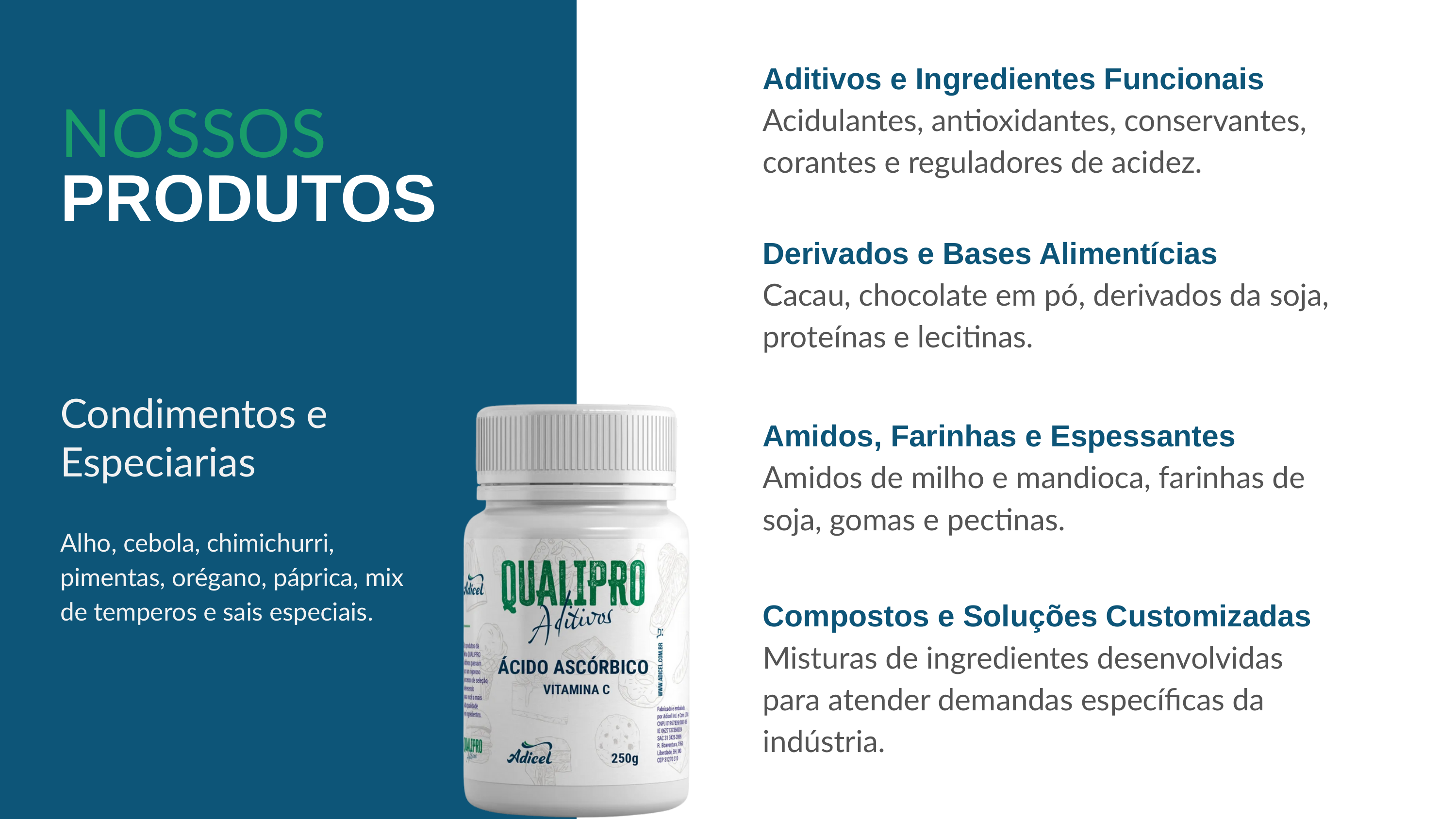

Aditivos e Ingredientes Funcionais
Acidulantes, antioxidantes, conservantes, corantes e reguladores de acidez.

NOSSOS
PRODUTOS
Derivados e Bases Alimentícias
Cacau, chocolate em pó, derivados da soja, proteínas e lecitinas.

Condimentos e Especiarias
Amidos, Farinhas e Espessantes
Amidos de milho e mandioca, farinhas de soja, gomas e pectinas.
Alho, cebola, chimichurri, pimentas, orégano, páprica, mix de temperos e sais especiais.

Compostos e Soluções Customizadas
Misturas de ingredientes desenvolvidas para atender demandas específicas da indústria.